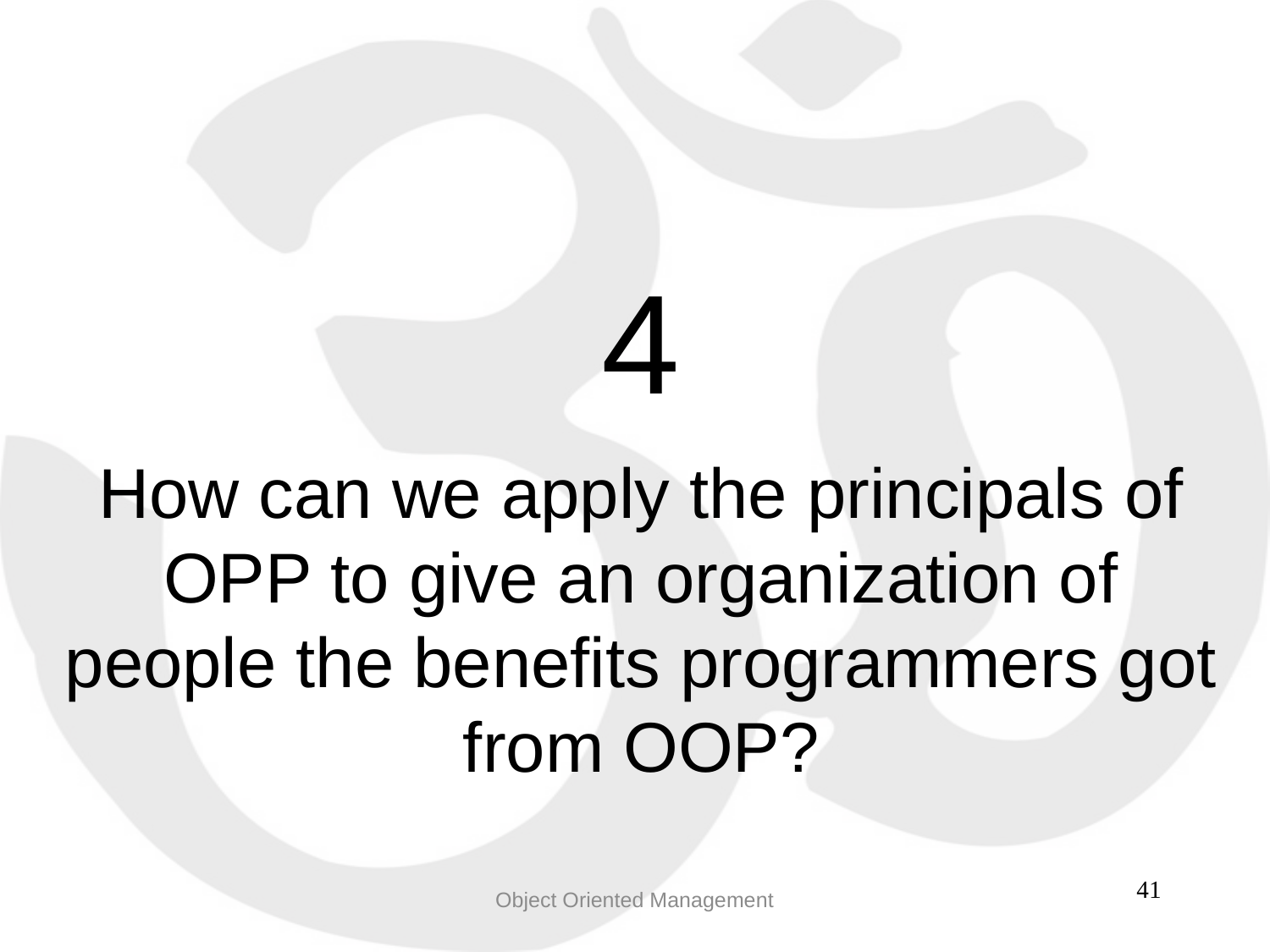

4
How can we apply the principals of OPP to give an organization of people the benefits programmers got from OOP?
Object Oriented Management
41